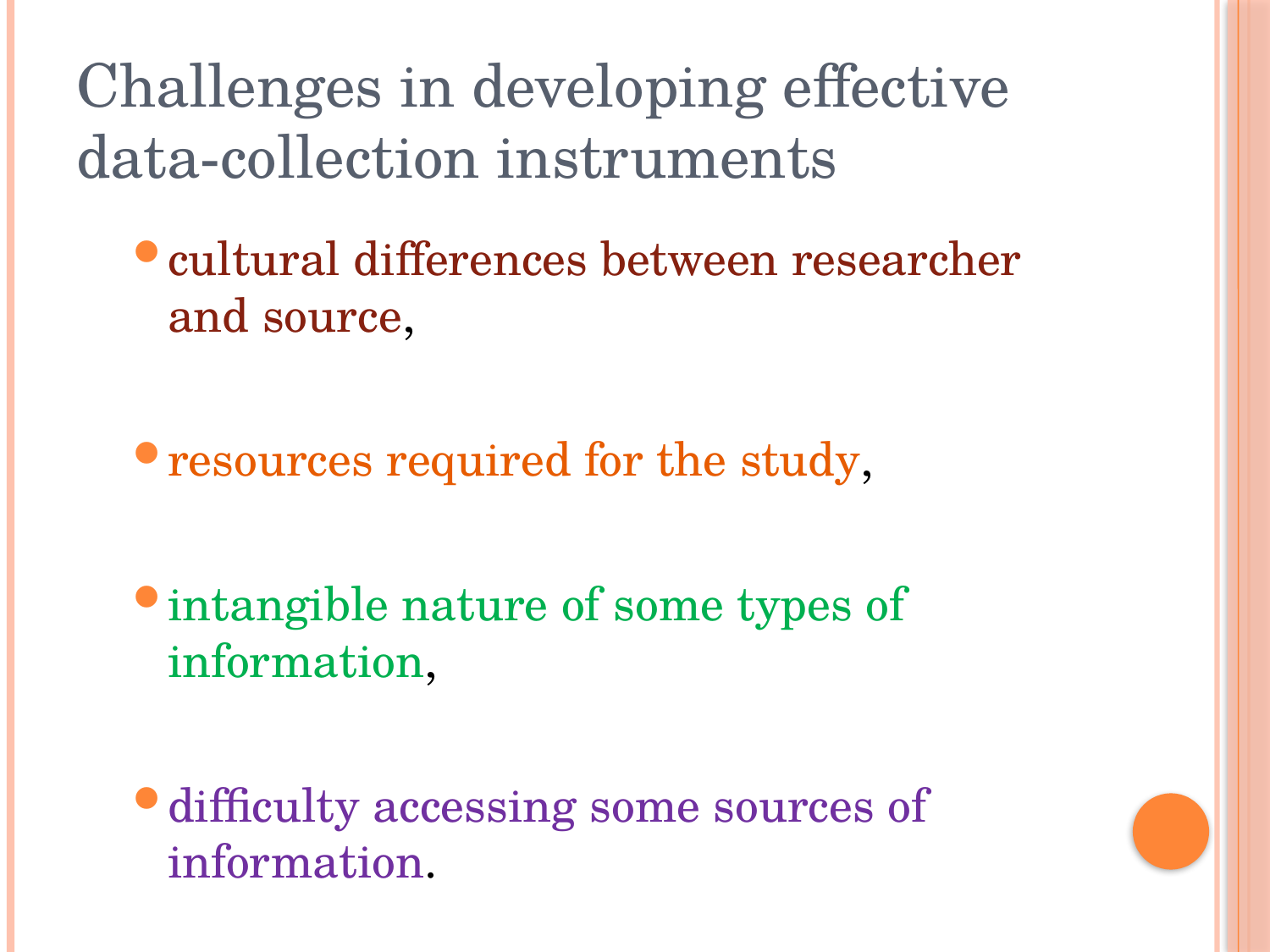

# Challenges in developing effective data-collection instruments
cultural differences between researcher and source,

resources required for the study,

intangible nature of some types of information,

difficulty accessing some sources of information.